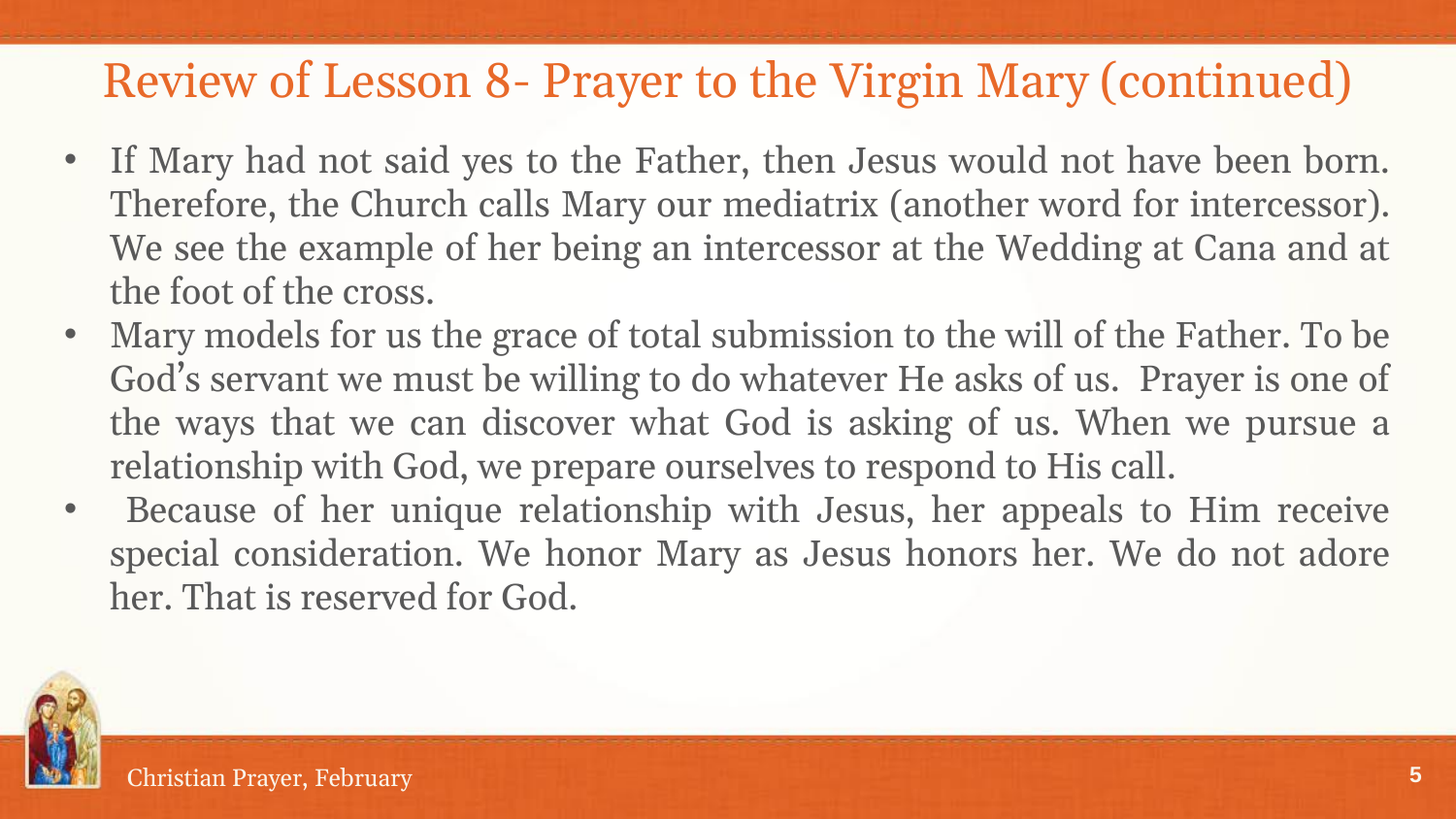

# Review of Lesson 8- Prayer to the Virgin Mary (continued)
If Mary had not said yes to the Father, then Jesus would not have been born. Therefore, the Church calls Mary our mediatrix (another word for intercessor). We see the example of her being an intercessor at the Wedding at Cana and at the foot of the cross.
Mary models for us the grace of total submission to the will of the Father. To be God’s servant we must be willing to do whatever He asks of us.  Prayer is one of the ways that we can discover what God is asking of us. When we pursue a relationship with God, we prepare ourselves to respond to His call.
 Because of her unique relationship with Jesus, her appeals to Him receive special consideration. We honor Mary as Jesus honors her. We do not adore her. That is reserved for God.

5
Christian Prayer, February